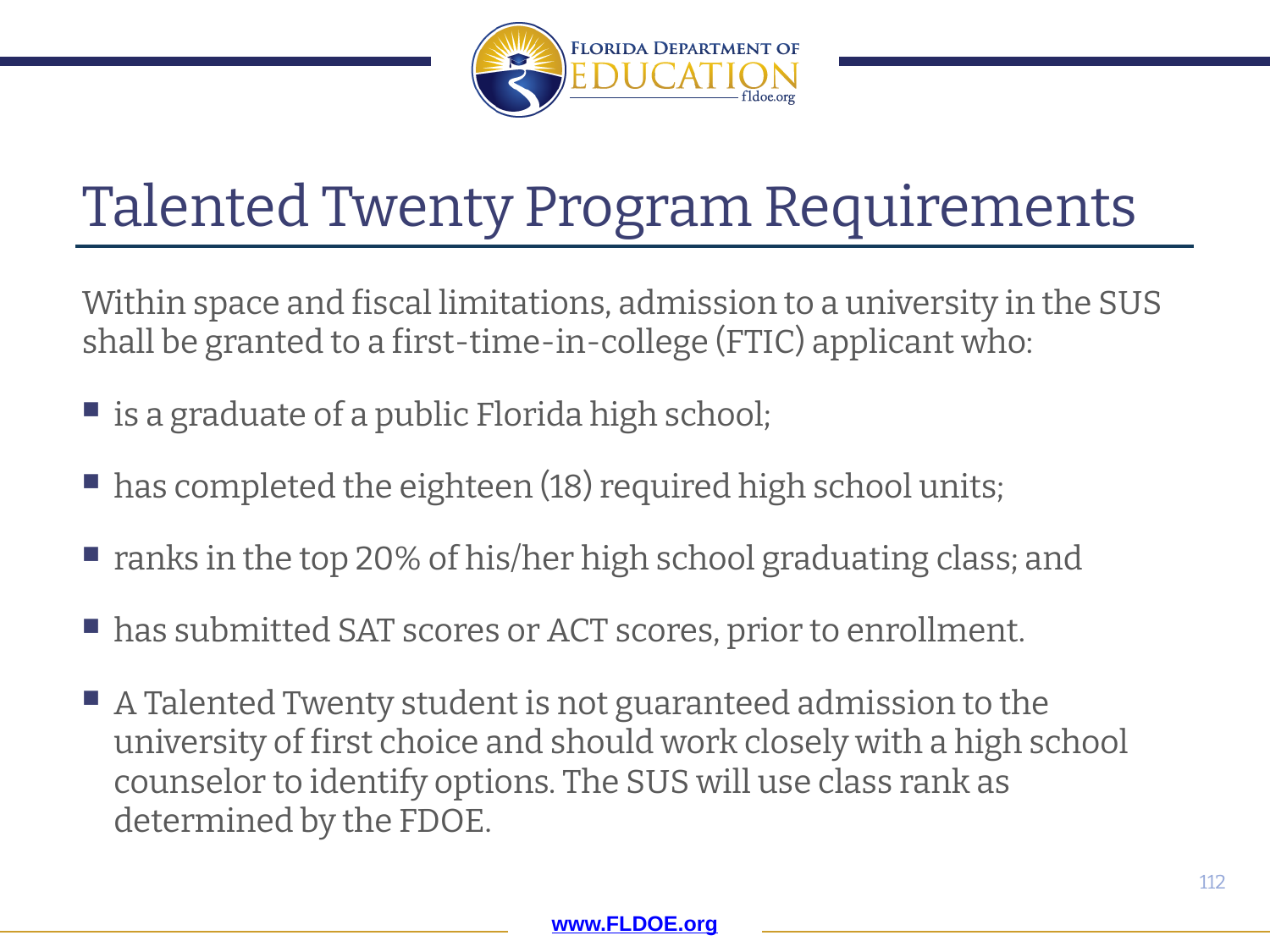

# Talented Twenty Program Requirements
Within space and fiscal limitations, admission to a university in the SUS shall be granted to a first-time-in-college (FTIC) applicant who:
is a graduate of a public Florida high school;
has completed the eighteen (18) required high school units;
ranks in the top 20% of his/her high school graduating class; and
has submitted SAT scores or ACT scores, prior to enrollment.
A Talented Twenty student is not guaranteed admission to the university of first choice and should work closely with a high school counselor to identify options. The SUS will use class rank as determined by the FDOE.